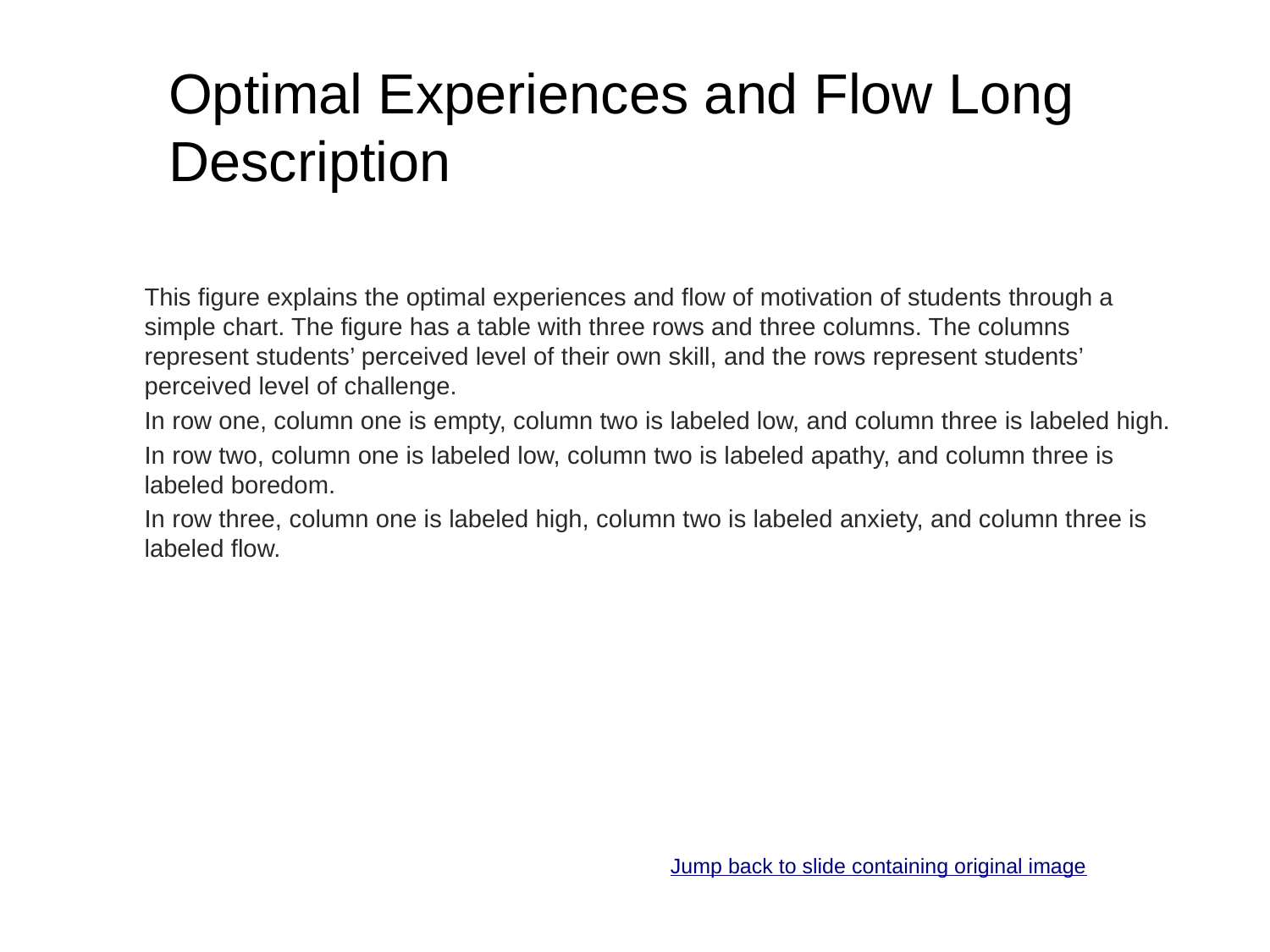

# Optimal Experiences and Flow Long Description
This figure explains the optimal experiences and flow of motivation of students through a simple chart. The figure has a table with three rows and three columns. The columns represent students’ perceived level of their own skill, and the rows represent students’ perceived level of challenge.
In row one, column one is empty, column two is labeled low, and column three is labeled high.
In row two, column one is labeled low, column two is labeled apathy, and column three is labeled boredom.
In row three, column one is labeled high, column two is labeled anxiety, and column three is labeled flow.
Jump back to slide containing original image